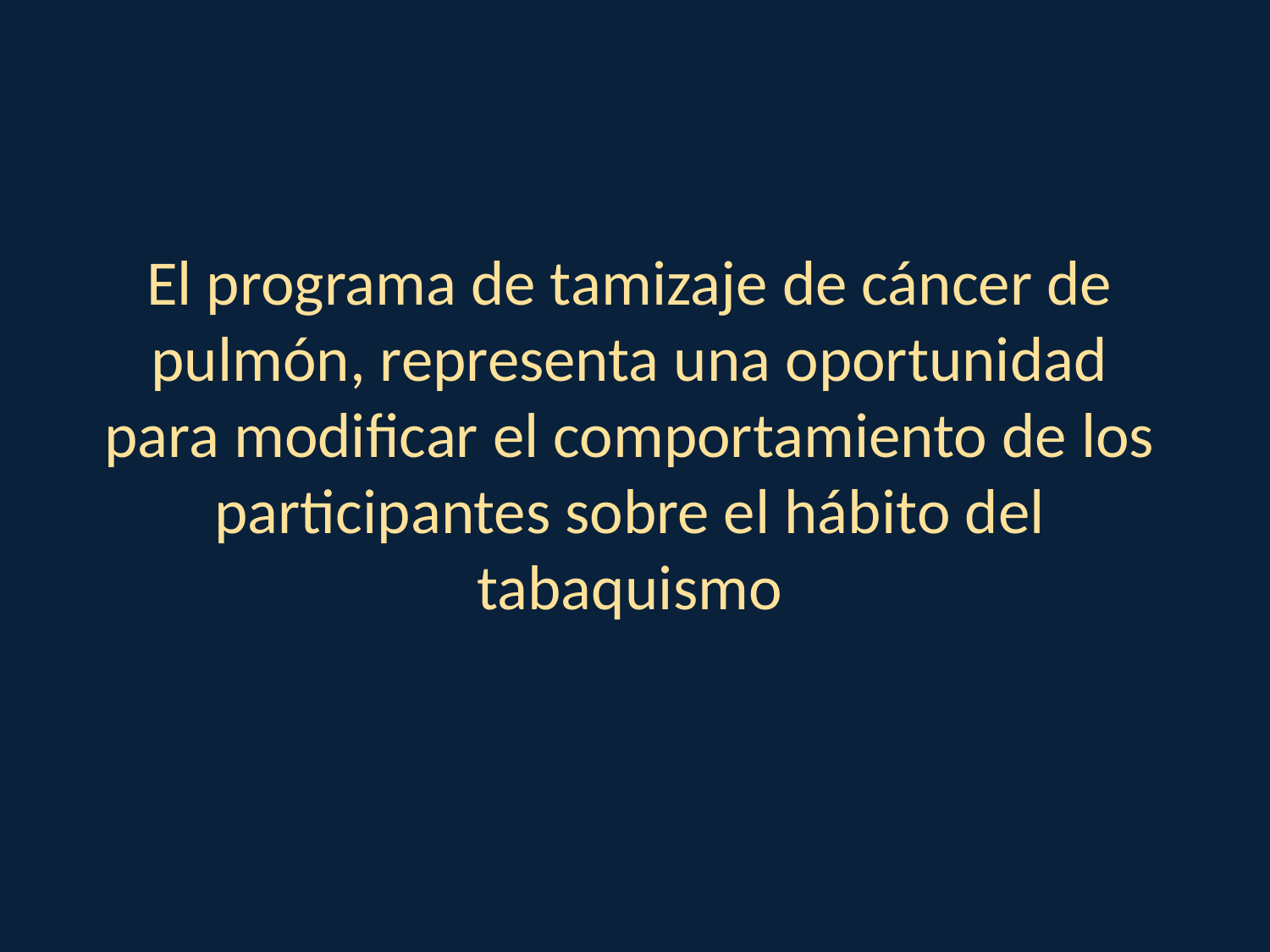

El programa de tamizaje de cáncer de pulmón, representa una oportunidad para modificar el comportamiento de los participantes sobre el hábito del tabaquismo